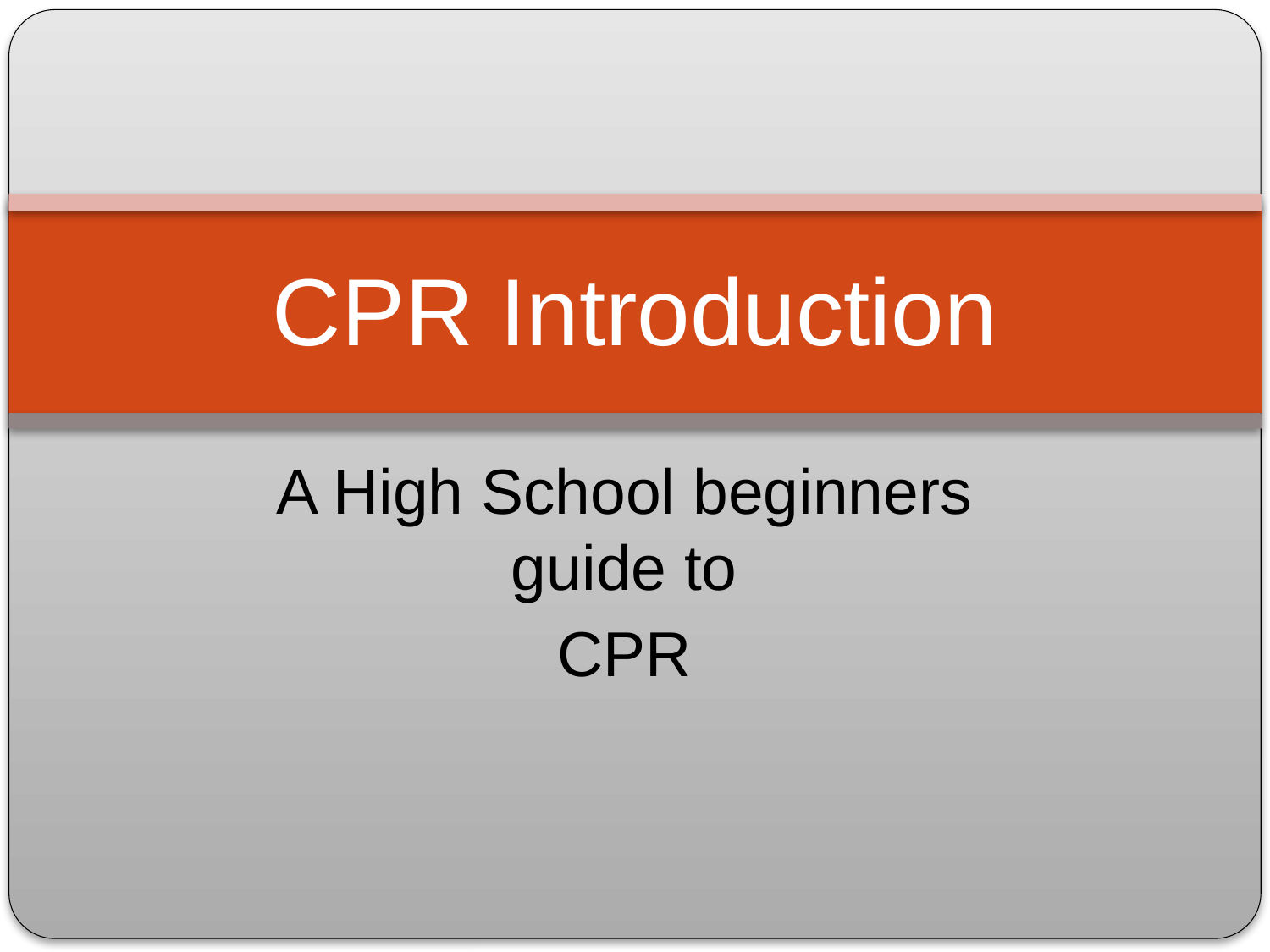

# CPR Introduction
A High School beginners guide to
CPR